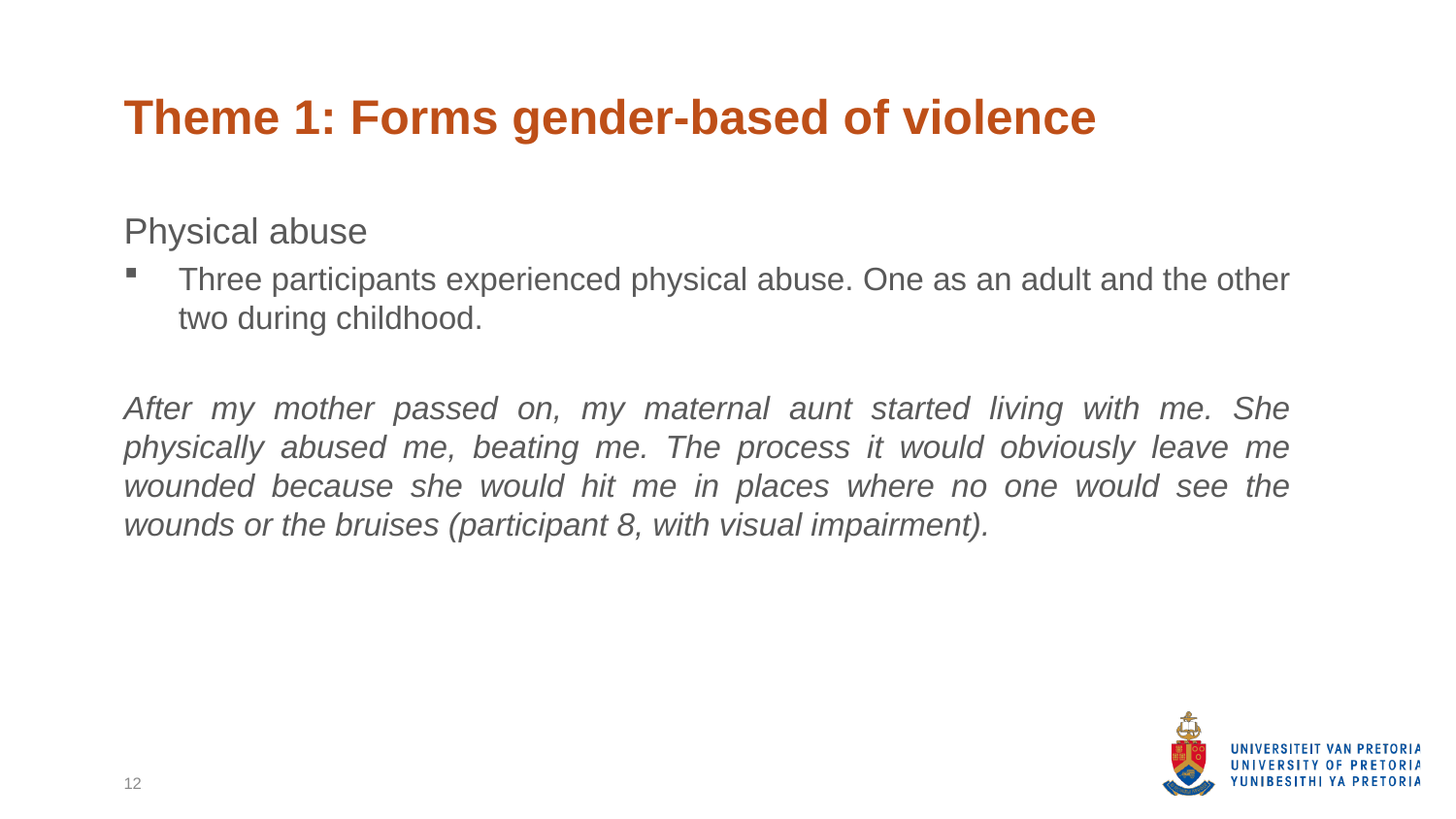

# Theme 1: Forms gender-based of violence
Physical abuse
Three participants experienced physical abuse. One as an adult and the other two during childhood.

After my mother passed on, my maternal aunt started living with me. She physically abused me, beating me. The process it would obviously leave me wounded because she would hit me in places where no one would see the wounds or the bruises (participant 8, with visual impairment).